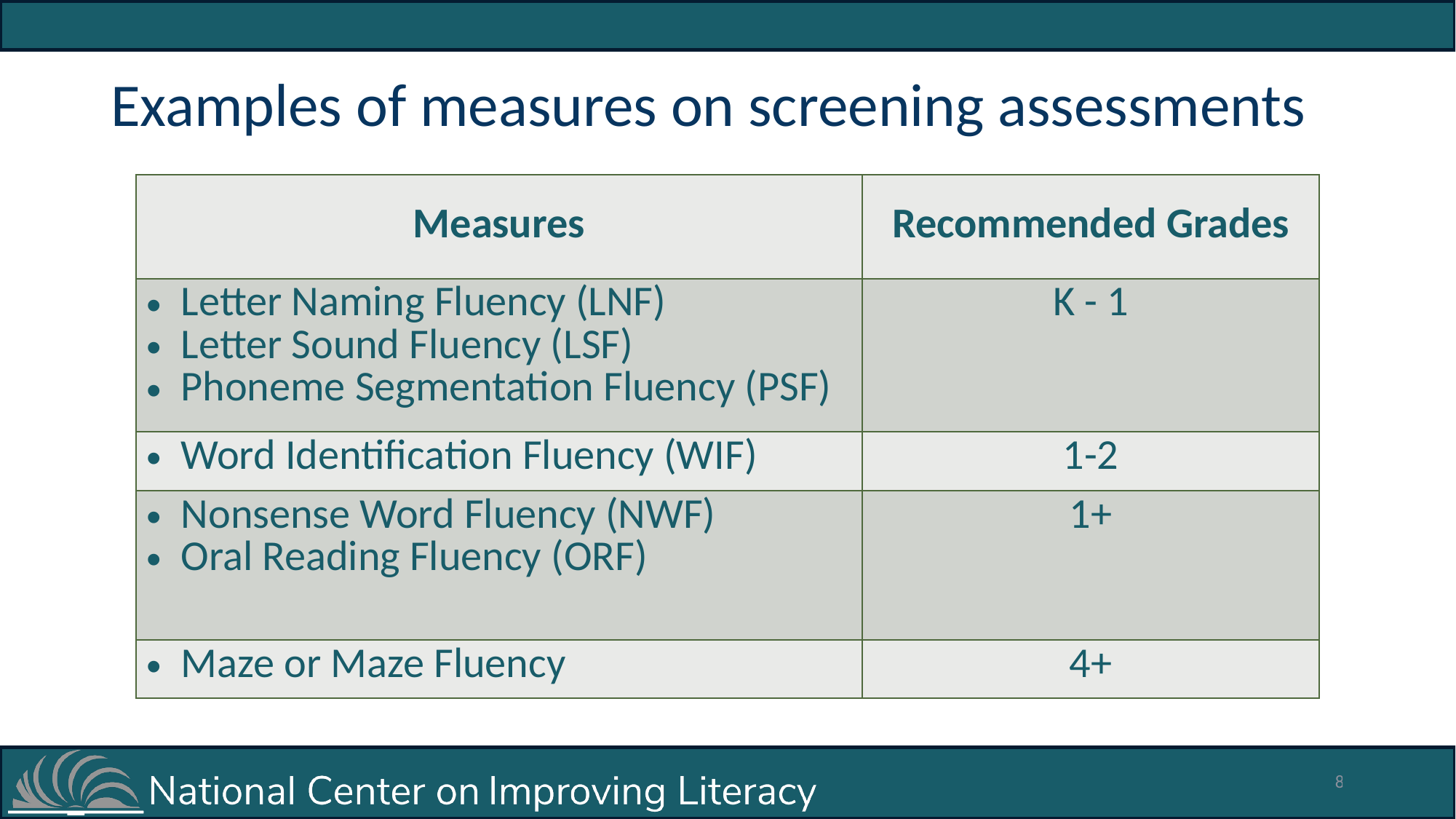

# Examples of measures on screening assessments
| Measures | Recommended Grades |
| --- | --- |
| Letter Naming Fluency (LNF) Letter Sound Fluency (LSF) Phoneme Segmentation Fluency (PSF) | K - 1 |
| Word Identification Fluency (WIF) | 1-2 |
| Nonsense Word Fluency (NWF) Oral Reading Fluency (ORF) | 1+ |
| Maze or Maze Fluency | 4+ |
IES (2009); National Center on RTI (2012)
8